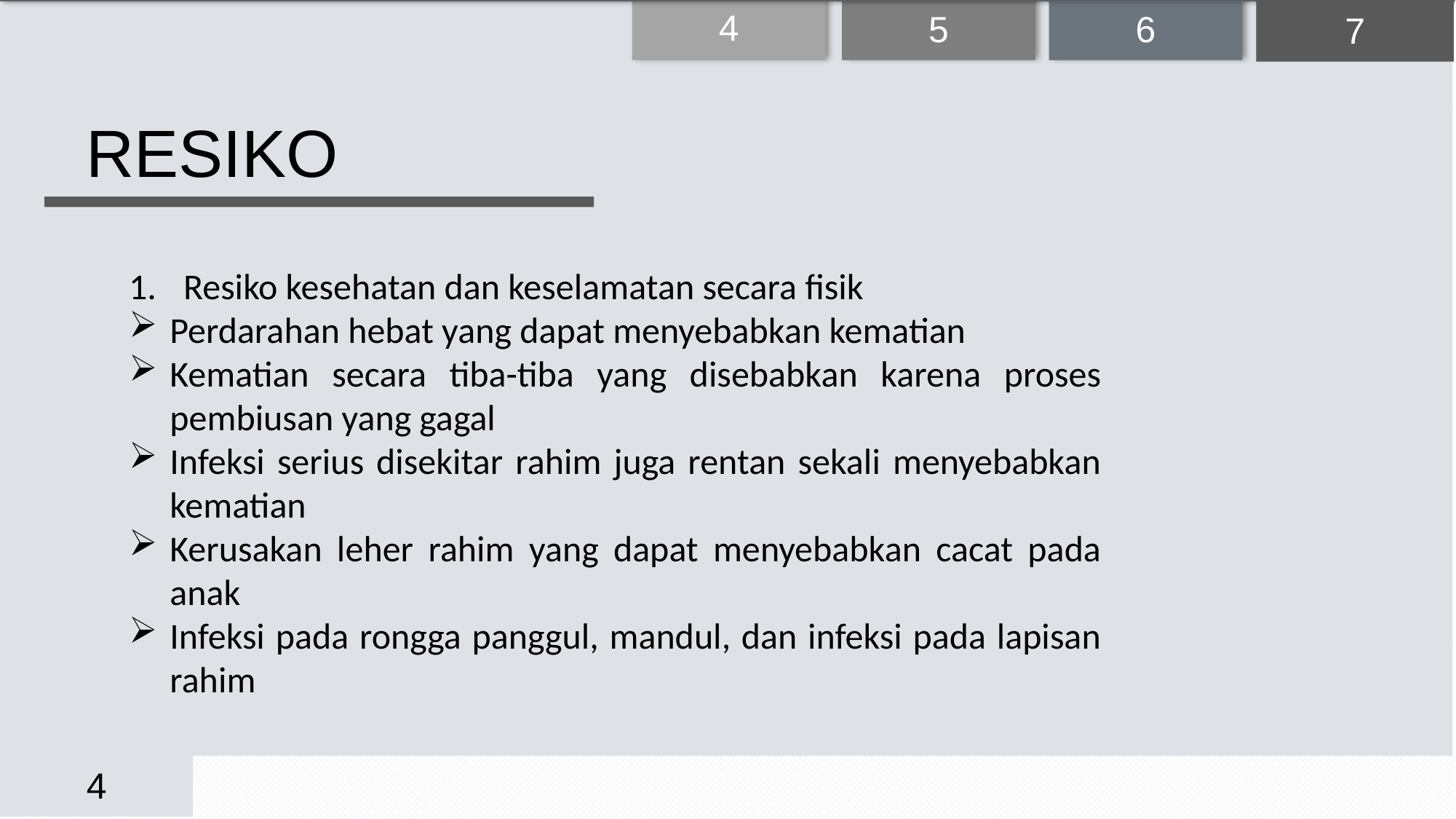

4

5

7

6

4
RESIKO

Resiko kesehatan dan keselamatan secara fisik
Perdarahan hebat yang dapat menyebabkan kematian
Kematian secara tiba-tiba yang disebabkan karena proses pembiusan yang gagal
Infeksi serius disekitar rahim juga rentan sekali menyebabkan kematian
Kerusakan leher rahim yang dapat menyebabkan cacat pada anak
Infeksi pada rongga panggul, mandul, dan infeksi pada lapisan rahim